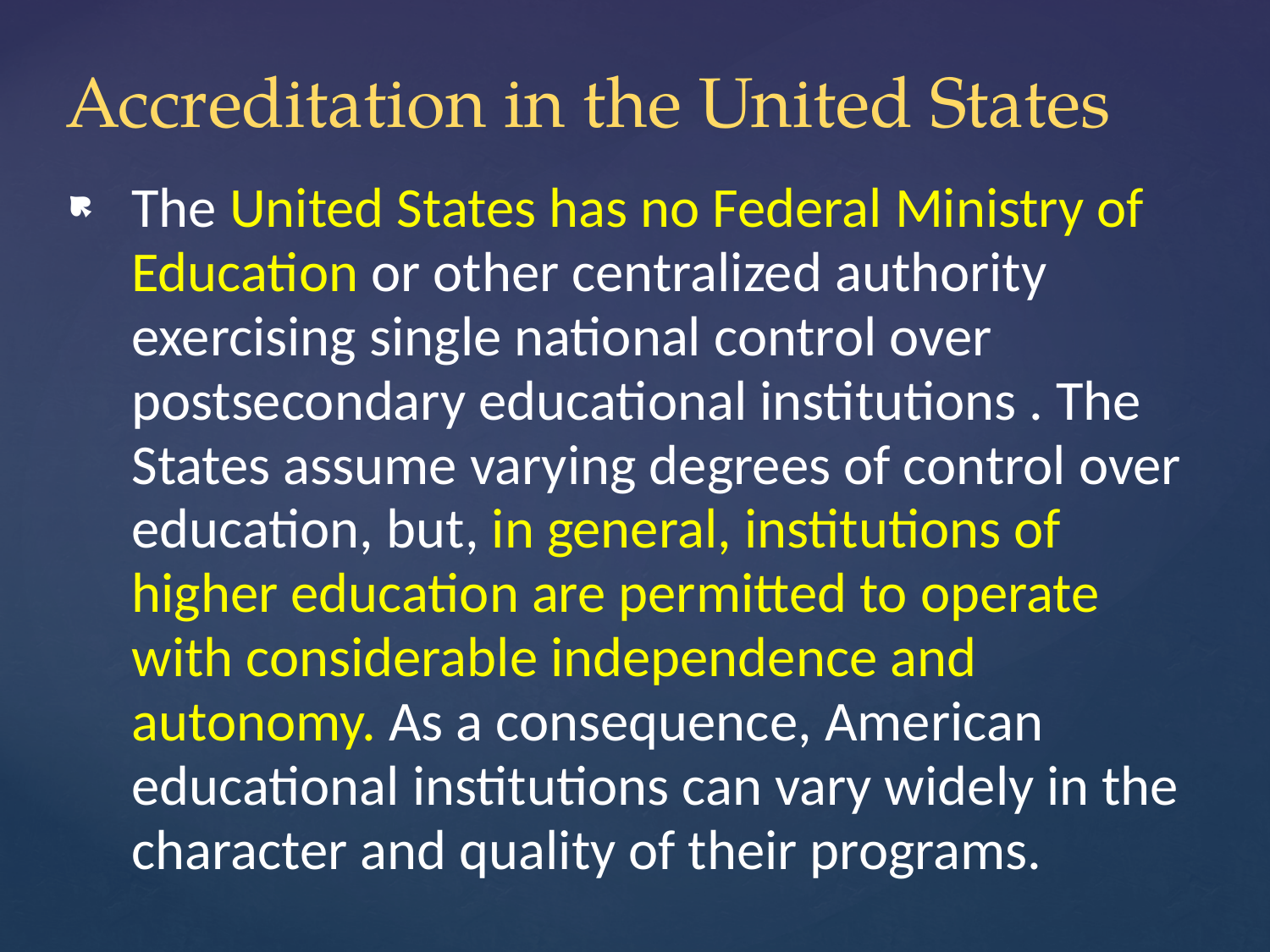

# Accreditation in the United States
The United States has no Federal Ministry of Education or other centralized authority exercising single national control over postsecondary educational institutions . The States assume varying degrees of control over education, but, in general, institutions of higher education are permitted to operate with considerable independence and autonomy. As a consequence, American educational institutions can vary widely in the character and quality of their programs.